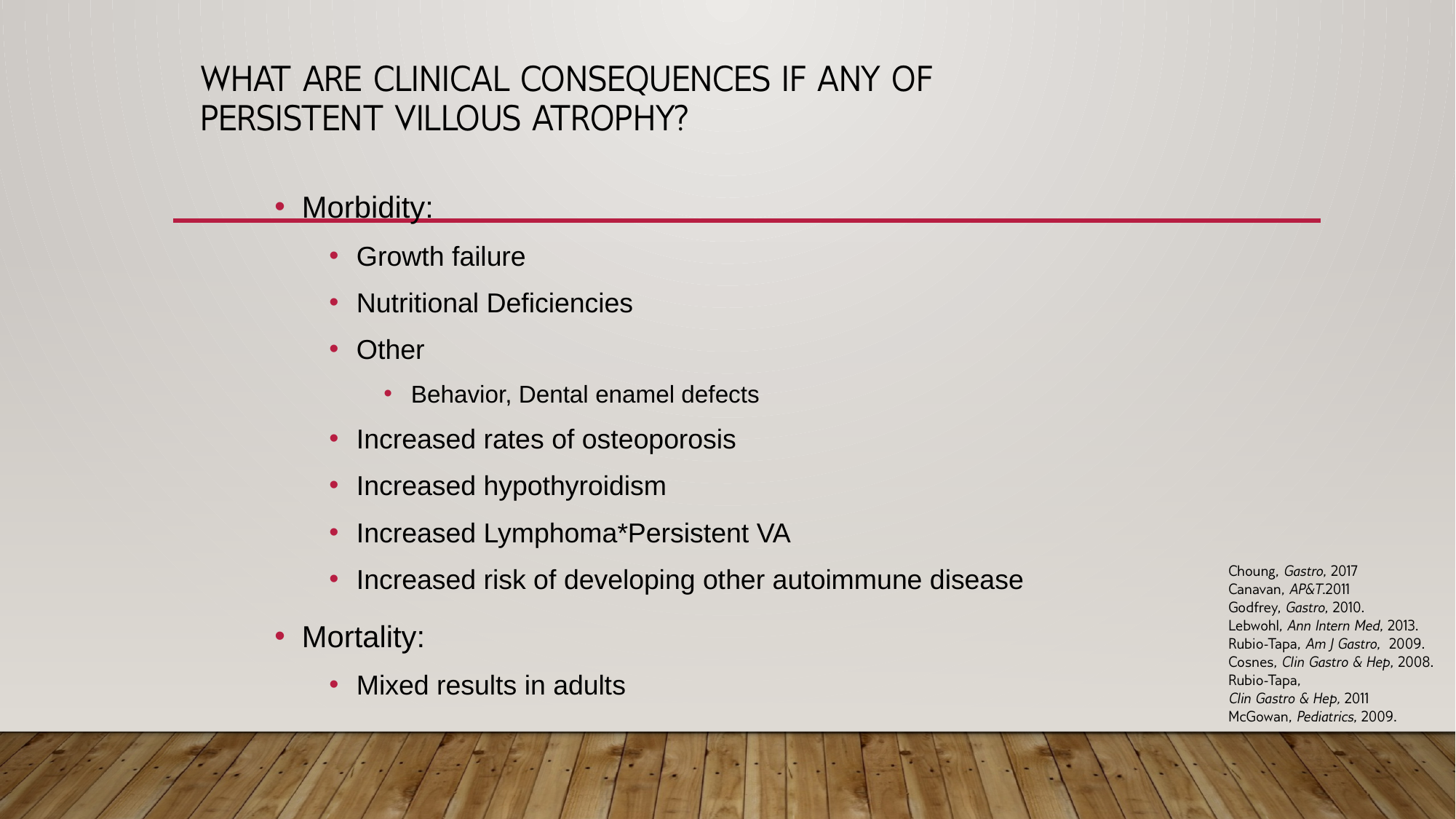

# What are Clinical Consequences If Any Of Persistent Villous Atrophy?
Morbidity:
Growth failure
Nutritional Deficiencies
Other
Behavior, Dental enamel defects
Increased rates of osteoporosis
Increased hypothyroidism
Increased Lymphoma*Persistent VA
Increased risk of developing other autoimmune disease
Mortality:
Mixed results in adults

Choung, Gastro, 2017
Canavan, AP&T.2011
Godfrey, Gastro, 2010.
Lebwohl, Ann Intern Med, 2013.
Rubio-Tapa, Am J Gastro,  2009.
Cosnes, Clin Gastro & Hep, 2008.
Rubio-Tapa,
Clin Gastro & Hep, 2011
McGowan, Pediatrics, 2009.